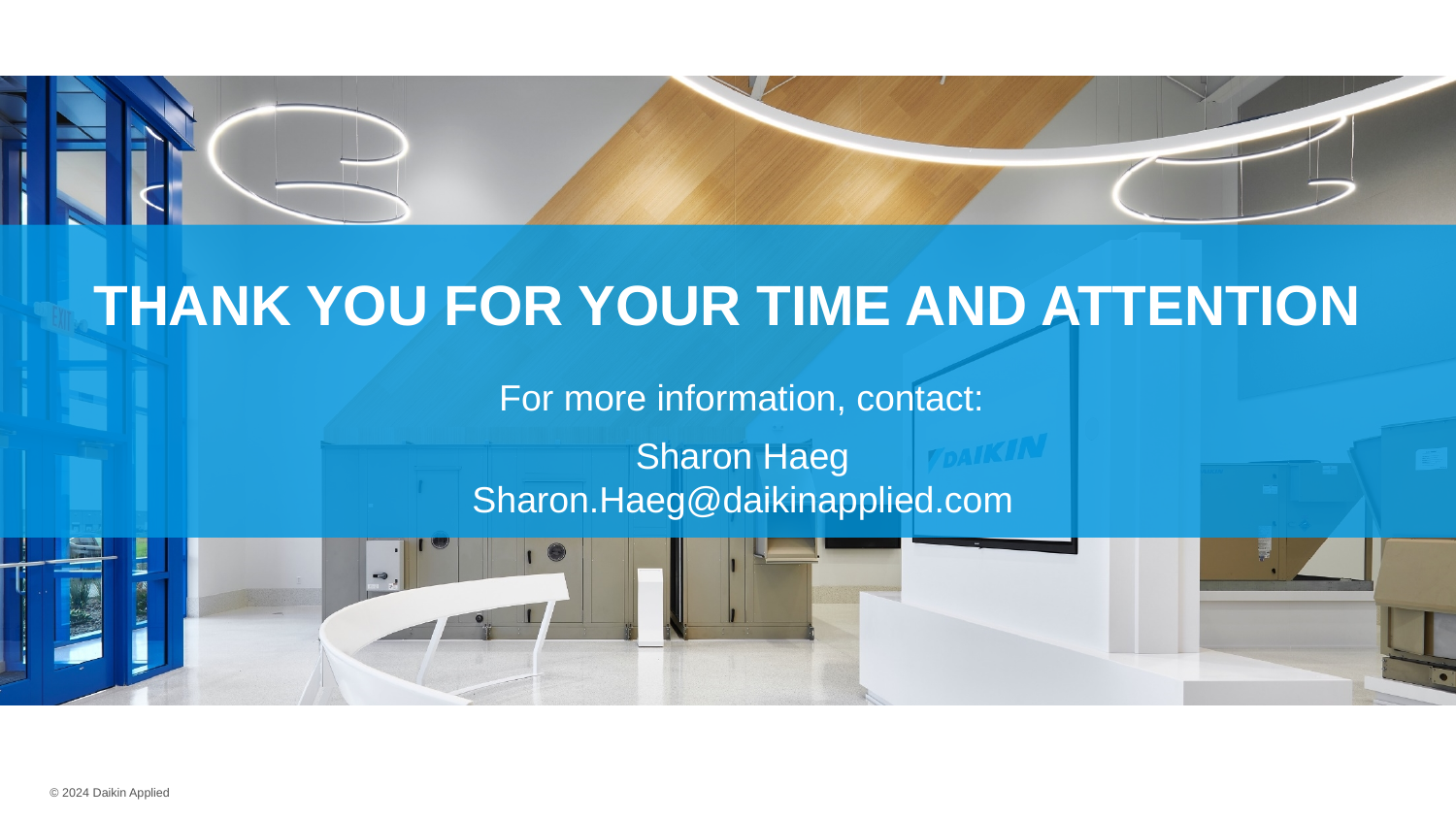

# Thank you for your time and attention
For more information, contact:
Sharon Haeg
Sharon.Haeg@daikinapplied.com
© 2024 Daikin Applied